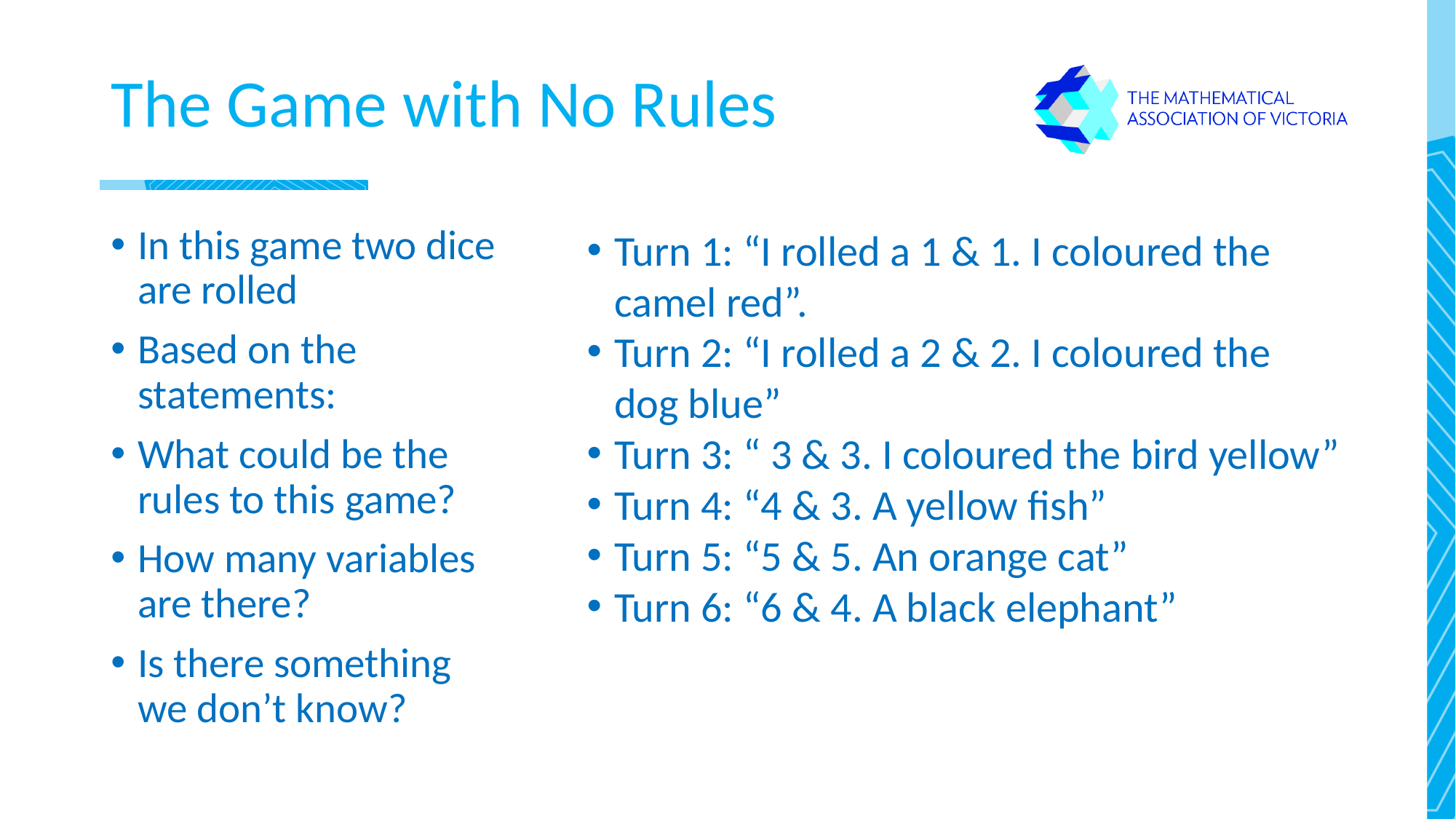

# The Game with No Rules
In this game two dice are rolled
Based on the statements:
What could be the rules to this game?
How many variables are there?
Is there something we don’t know?
Turn 1: “I rolled a 1 & 1. I coloured the camel red”.
Turn 2: “I rolled a 2 & 2. I coloured the dog blue”
Turn 3: “ 3 & 3. I coloured the bird yellow”
Turn 4: “4 & 3. A yellow fish”
Turn 5: “5 & 5. An orange cat”
Turn 6: “6 & 4. A black elephant”